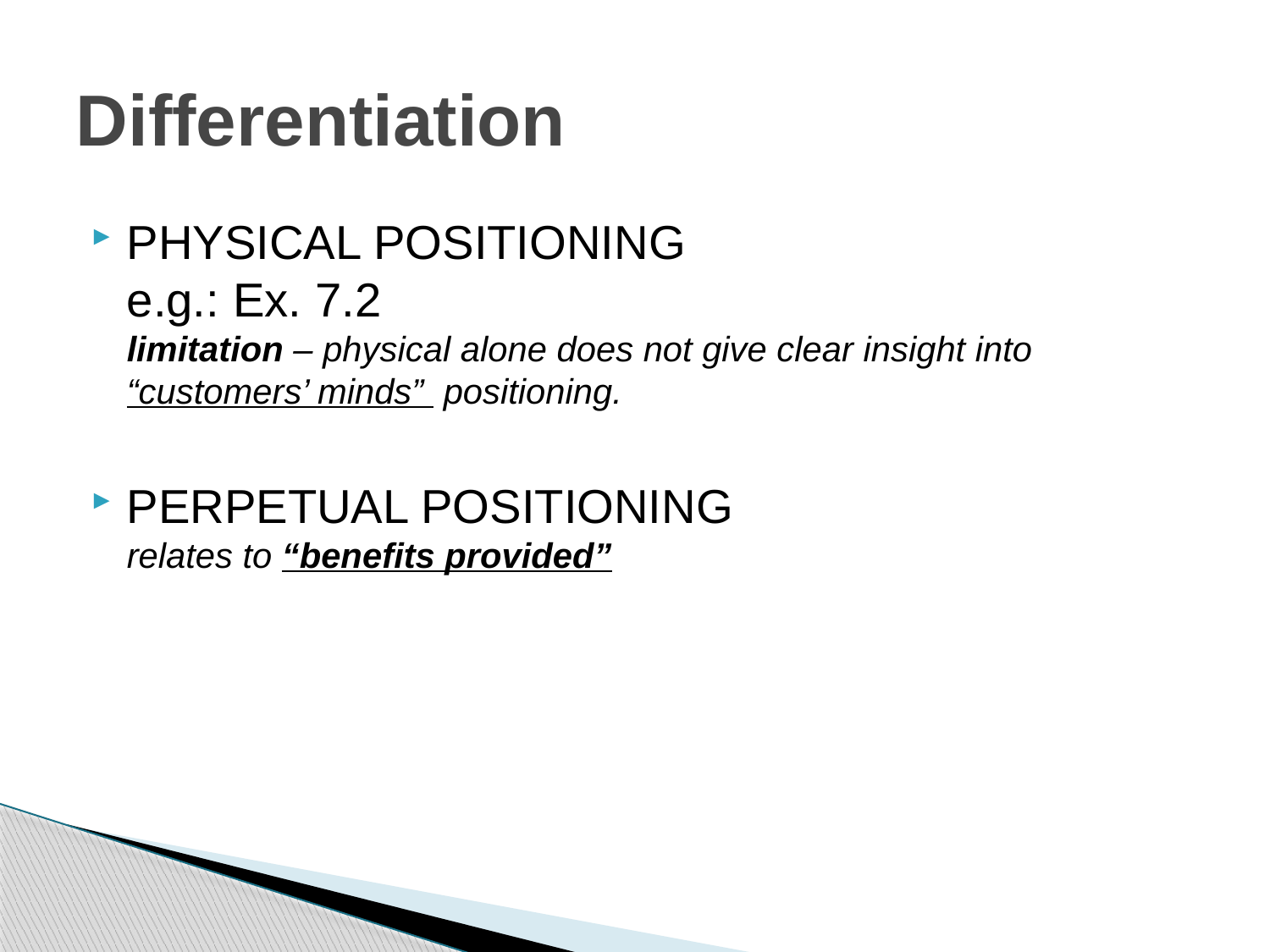

# Differentiation
PHYSICAL POSITIONING
e.g.: Ex. 7.2
limitation – physical alone does not give clear insight into “customers’ minds”  positioning.

PERPETUAL POSITIONING
relates to “benefits provided”